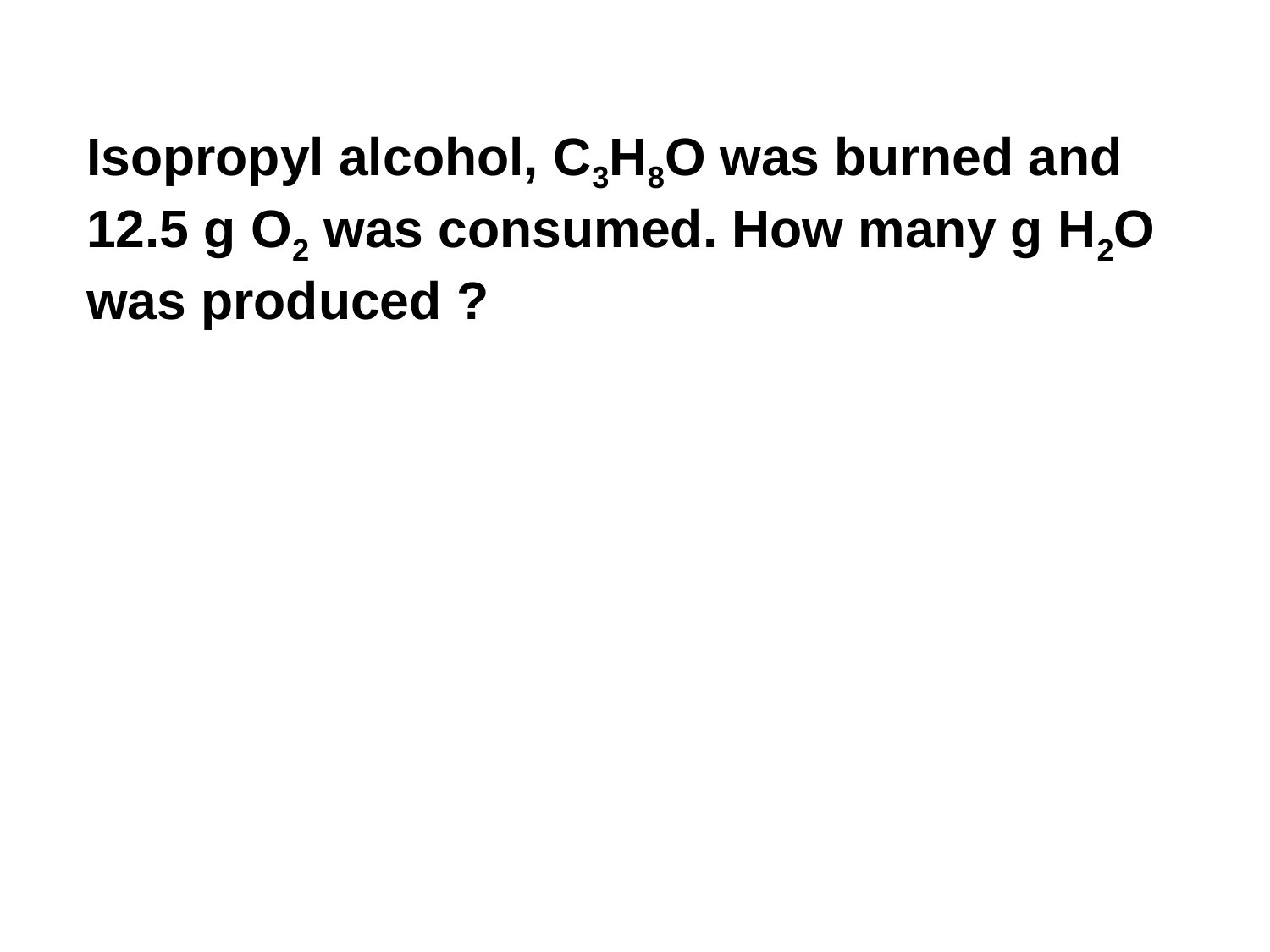

Isopropyl alcohol, C3H8O was burned and 12.5 g O2 was consumed. How many g H2O was produced ?